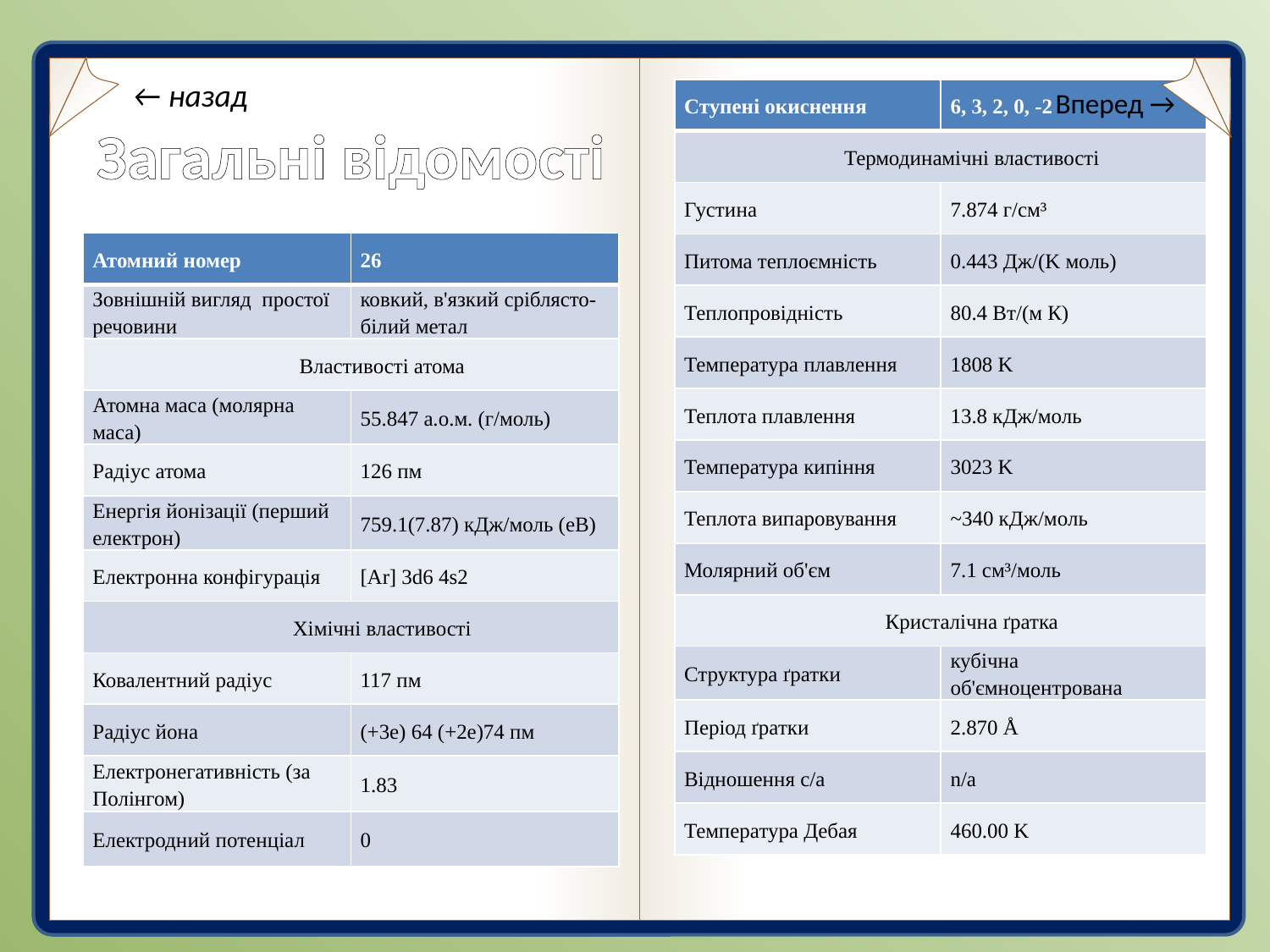

← назад
| Ступені окиснення | 6, 3, 2, 0, -2 |
| --- | --- |
| Термодинамічні властивості |  |
| Густина | 7.874 г/см³ |
| Питома теплоємність | 0.443 Дж/(K моль) |
| Теплопровідність | 80.4 Вт/(м К) |
| Температура плавлення | 1808 K |
| Теплота плавлення | 13.8 кДж/моль |
| Температура кипіння | 3023 K |
| Теплота випаровування | ~340 кДж/моль |
| Молярний об'єм | 7.1 см³/моль |
| Кристалічна ґратка |  |
| Структура ґратки | кубічна об'ємноцентрована |
| Період ґратки | 2.870 Å |
| Відношення c/a | n/a |
| Температура Дебая | 460.00 K |
Вперед →
# Загальні відомості
| Атомний номер | 26 |
| --- | --- |
| Зовнішній вигляд простої речовини | ковкий, в'язкий сріблясто-білий метал |
| Властивості атома |  |
| Атомна маса (молярна маса) | 55.847 а.о.м. (г/моль) |
| Радіус атома | 126 пм |
| Енергія йонізації (перший електрон) | 759.1(7.87) кДж/моль (еВ) |
| Електронна конфігурація | [Ar] 3d6 4s2 |
| Хімічні властивості |  |
| Ковалентний радіус | 117 пм |
| Радіус йона | (+3e) 64 (+2e)74 пм |
| Електронегативність (за Полінгом) | 1.83 |
| Електродний потенціал | 0 |